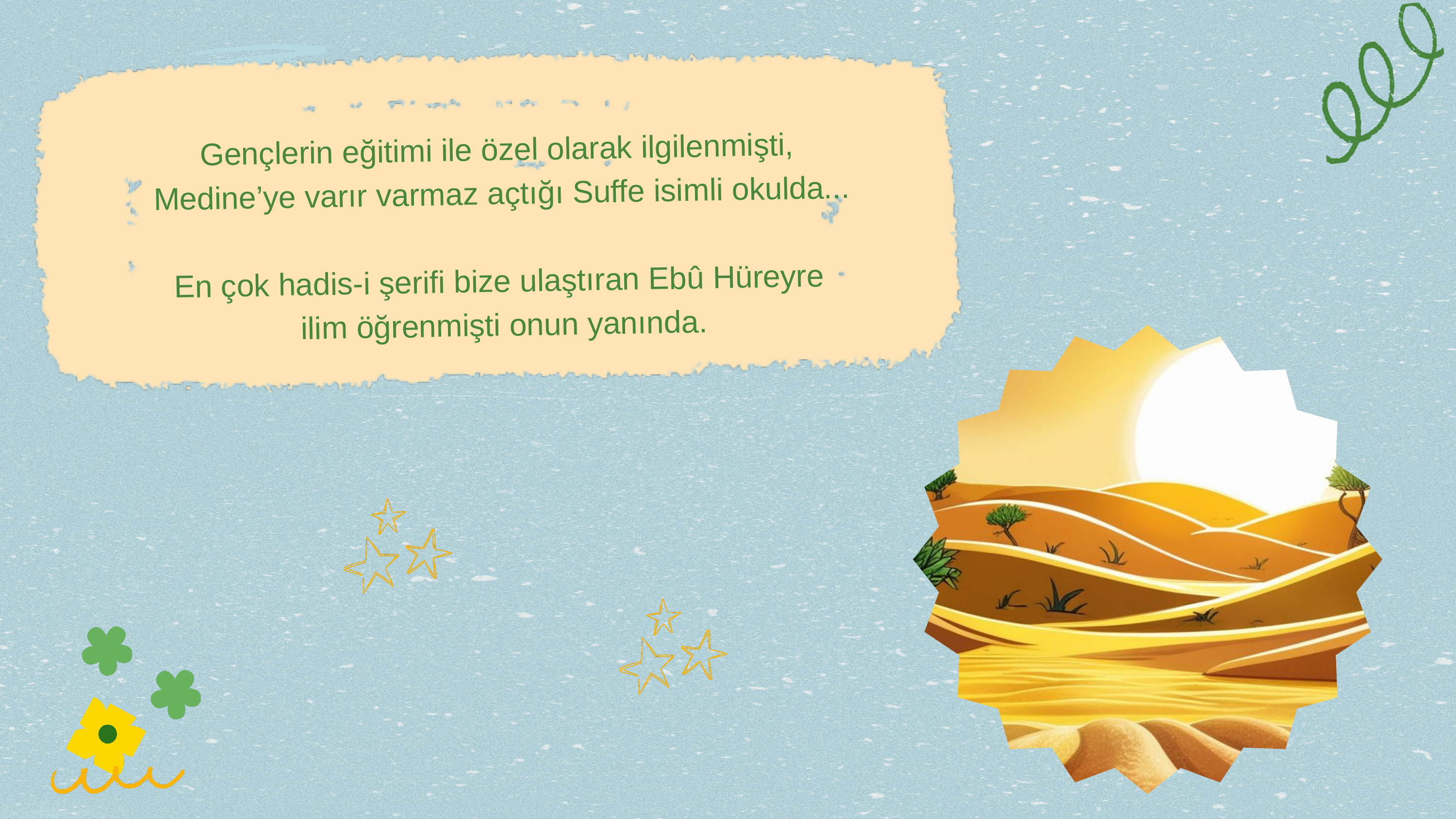

Gençlerin eğitimi ile özel olarak ilgilenmişti,
 Medine’ye varır varmaz açtığı Suffe isimli okulda...

En çok hadis-i şerifi bize ulaştıran Ebû Hüreyre
 ilim öğrenmişti onun yanında.